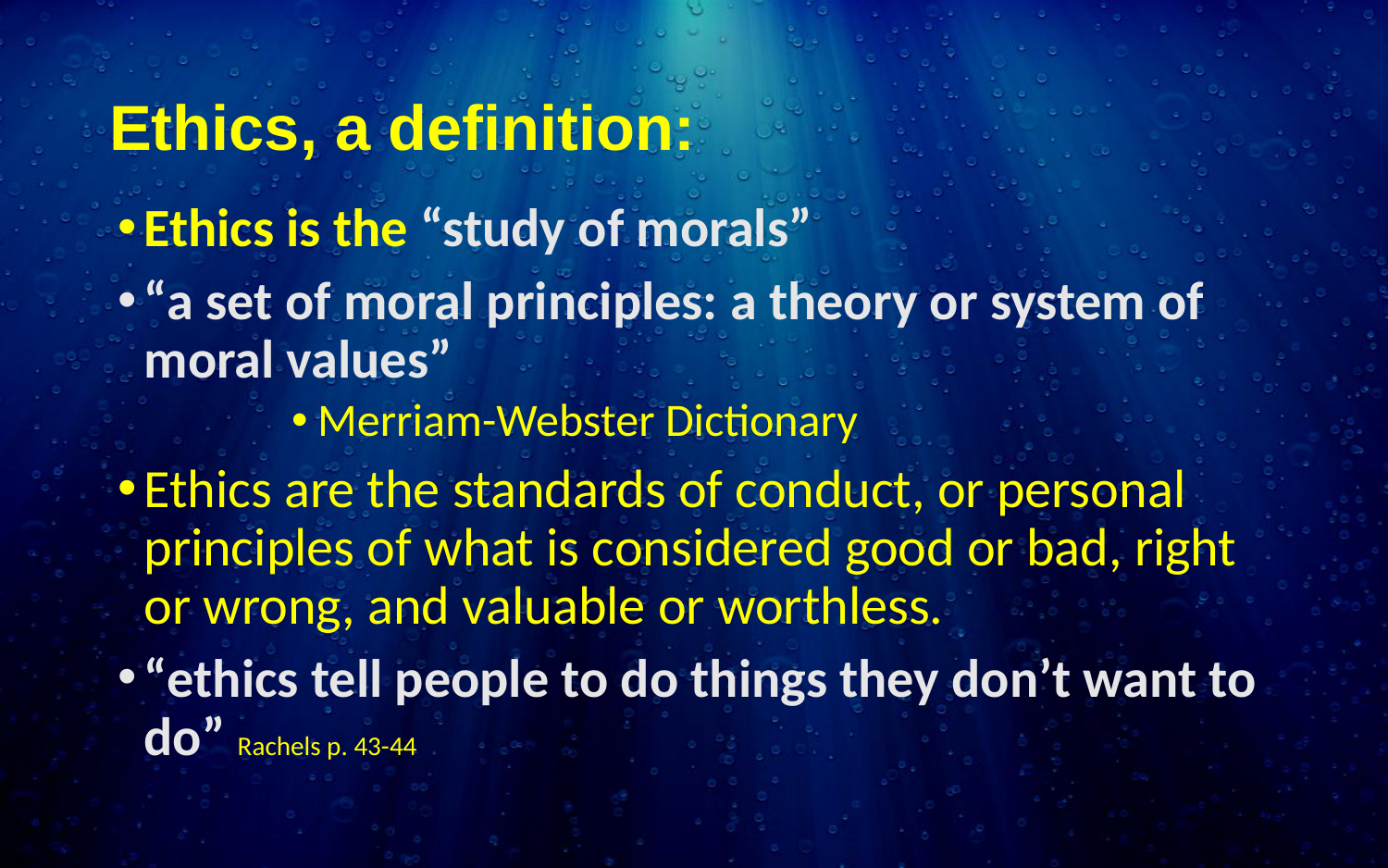

# Ethics, a definition:
Ethics is the “study of morals”
“a set of moral principles: a theory or system of moral values”
Merriam-Webster Dictionary
Ethics are the standards of conduct, or personal principles of what is considered good or bad, right or wrong, and valuable or worthless.
“ethics tell people to do things they don’t want to do” Rachels p. 43-44